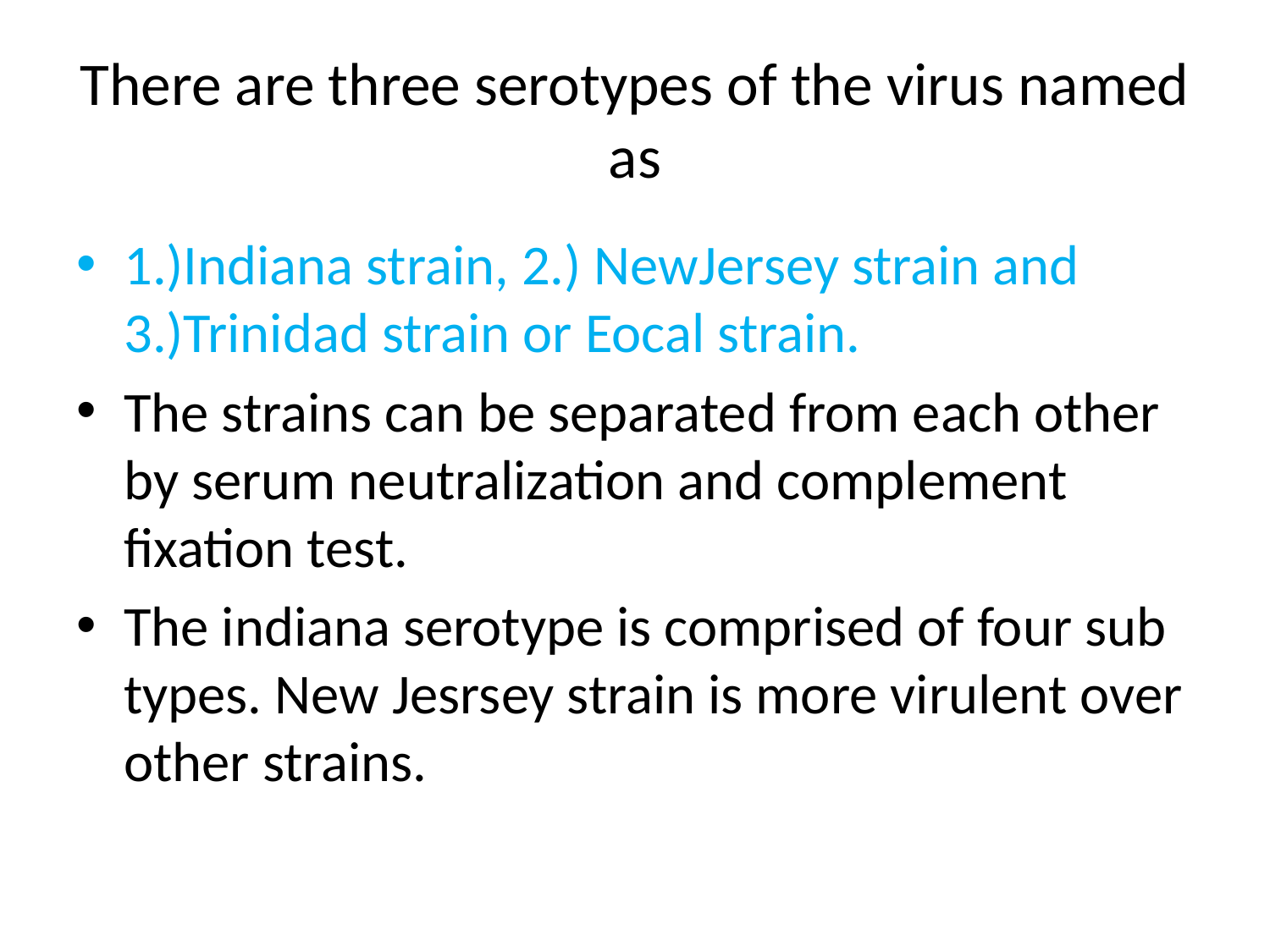

# There are three serotypes of the virus named as
1.)Indiana strain, 2.) NewJersey strain and 3.)Trinidad strain or Eocal strain.
The strains can be separated from each other by serum neutralization and complement fixation test.
The indiana serotype is comprised of four sub types. New Jesrsey strain is more virulent over other strains.